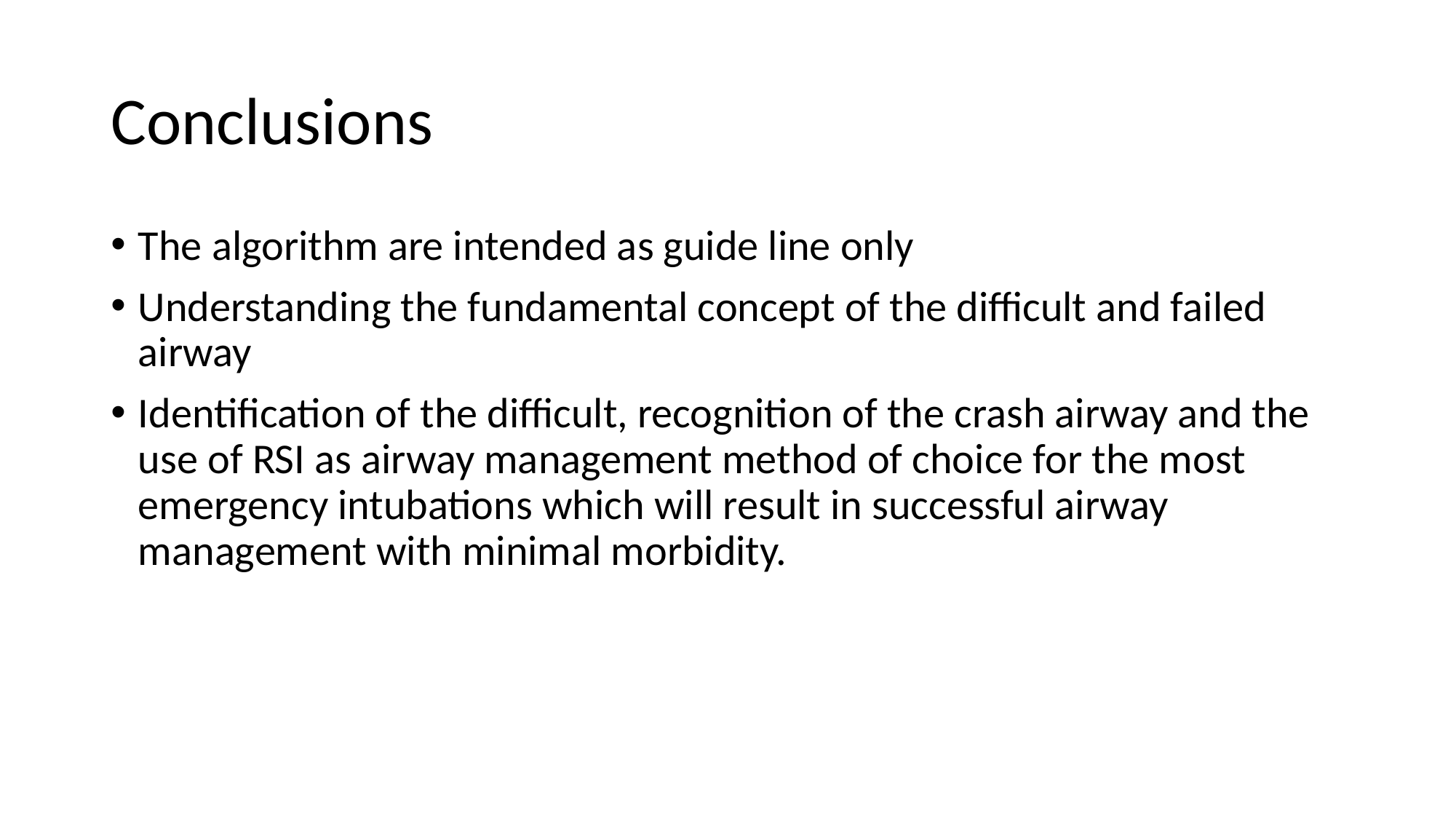

# Conclusions
The algorithm are intended as guide line only
Understanding the fundamental concept of the difficult and failed airway
Identification of the difficult, recognition of the crash airway and the use of RSI as airway management method of choice for the most emergency intubations which will result in successful airway management with minimal morbidity.